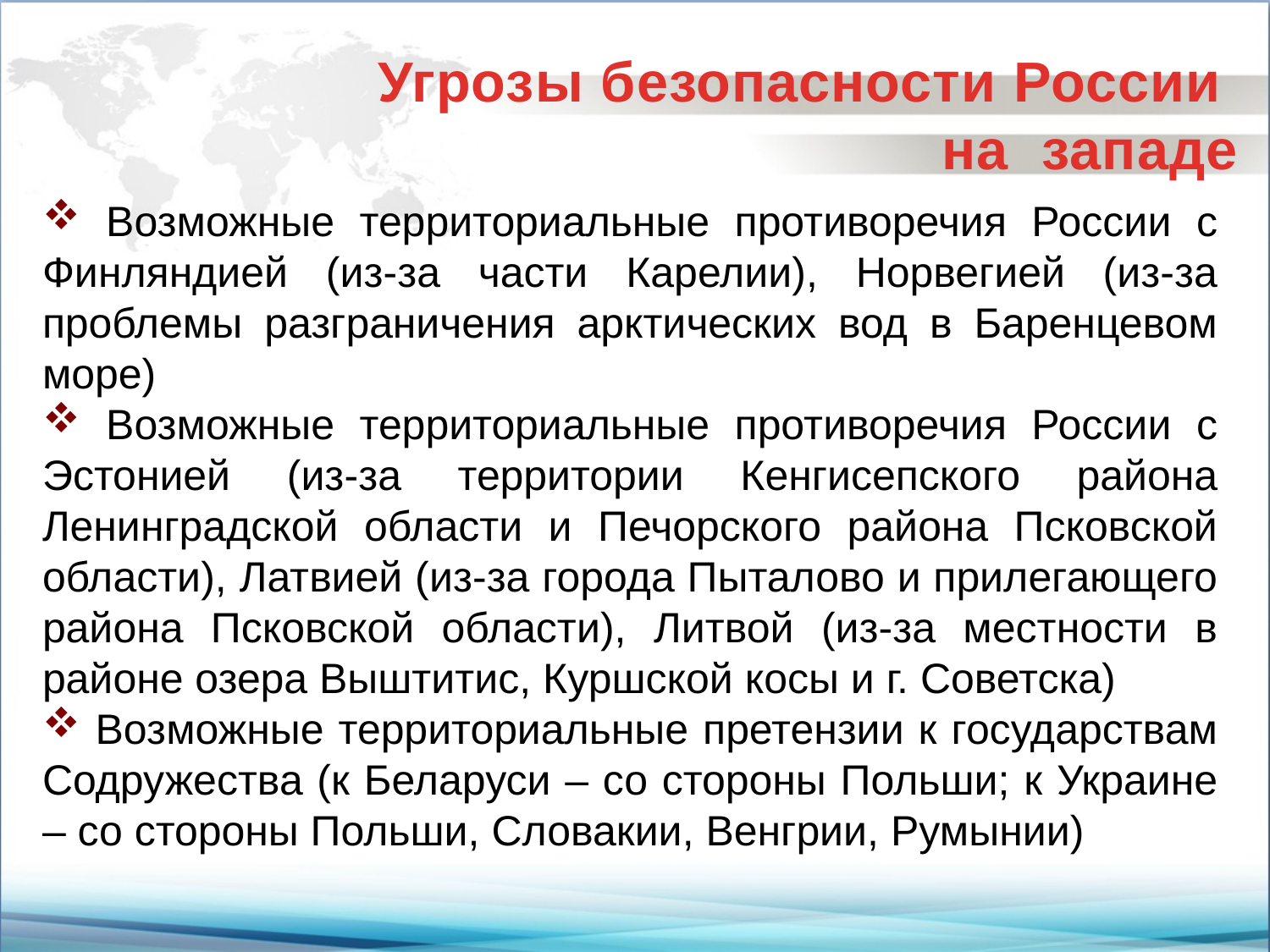

Угрозы безопасности России
на  западе
 Возможные территориальные противоречия России с Финляндией (из-за части Карелии), Норвегией (из-за проблемы разграничения арктических вод в Баренцевом море)
 Возможные территориальные противоречия России с Эстонией (из-за территории Кенгисепского района Ленинградской области и Печорского района Псковской области), Латвией (из-за города Пыталово и прилегающего района Псковской области), Литвой (из-за местности в районе озера Выштитис, Куршской косы и г. Советска)
 Возможные территориальные претензии к государствам Содружества (к Беларуси – со стороны Польши; к Украине – со стороны Польши, Словакии, Венгрии, Румынии)